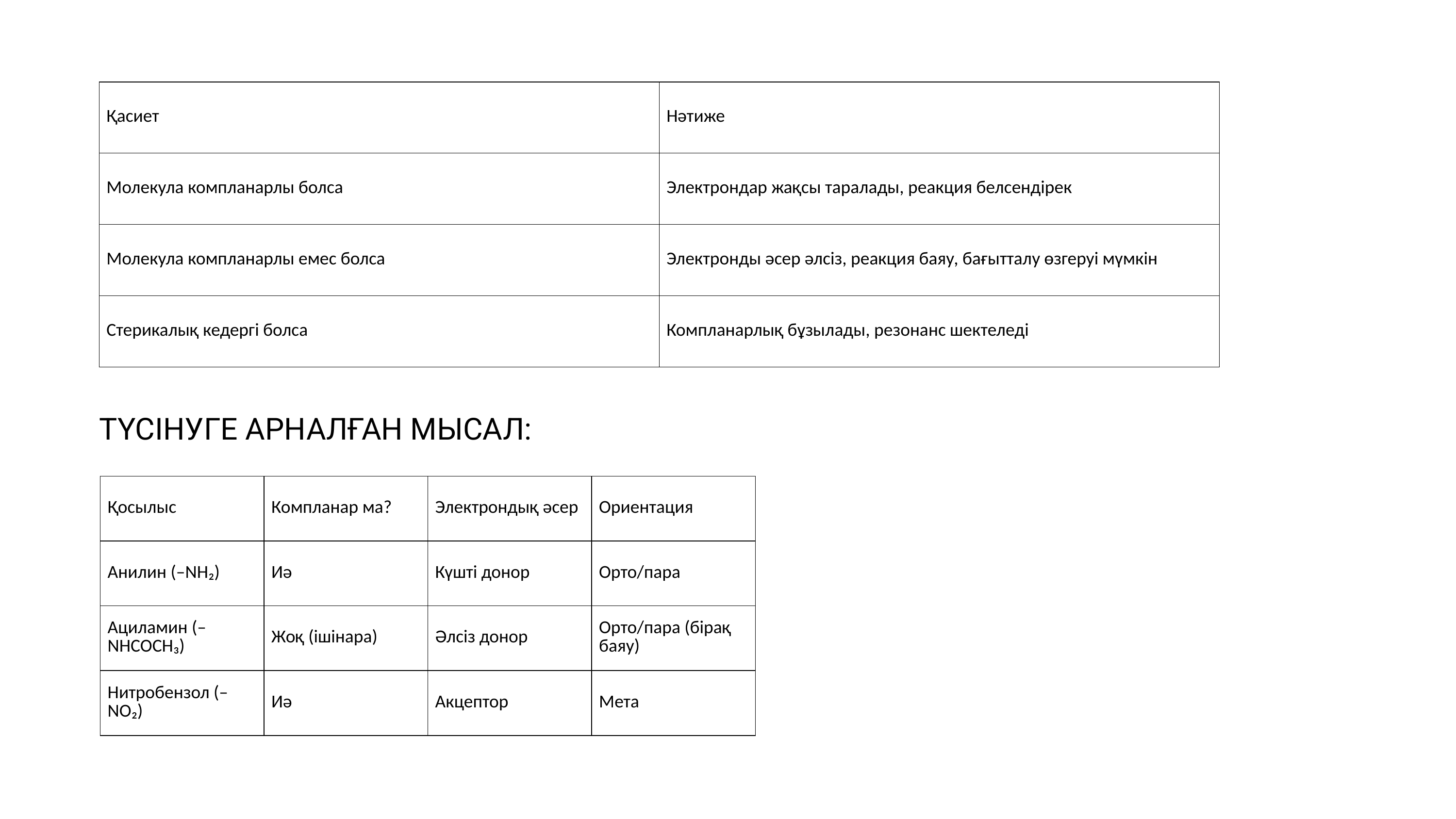

| Қасиет | Нәтиже |
| --- | --- |
| Молекула компланарлы болса | Электрондар жақсы таралады, реакция белсендірек |
| Молекула компланарлы емес болса | Электронды әсер әлсіз, реакция баяу, бағытталу өзгеруі мүмкін |
| Стерикалық кедергі болса | Компланарлық бұзылады, резонанс шектеледі |
ТҮСІНУГЕ АРНАЛҒАН МЫСАЛ:
| Қосылыс | Компланар ма? | Электрондық әсер | Ориентация |
| --- | --- | --- | --- |
| Анилин (–NH₂) | Иә | Күшті донор | Орто/пара |
| Ациламин (–NHCOCH₃) | Жоқ (ішінара) | Әлсіз донор | Орто/пара (бірақ баяу) |
| Нитробензол (–NO₂) | Иә | Акцептор | Мета |